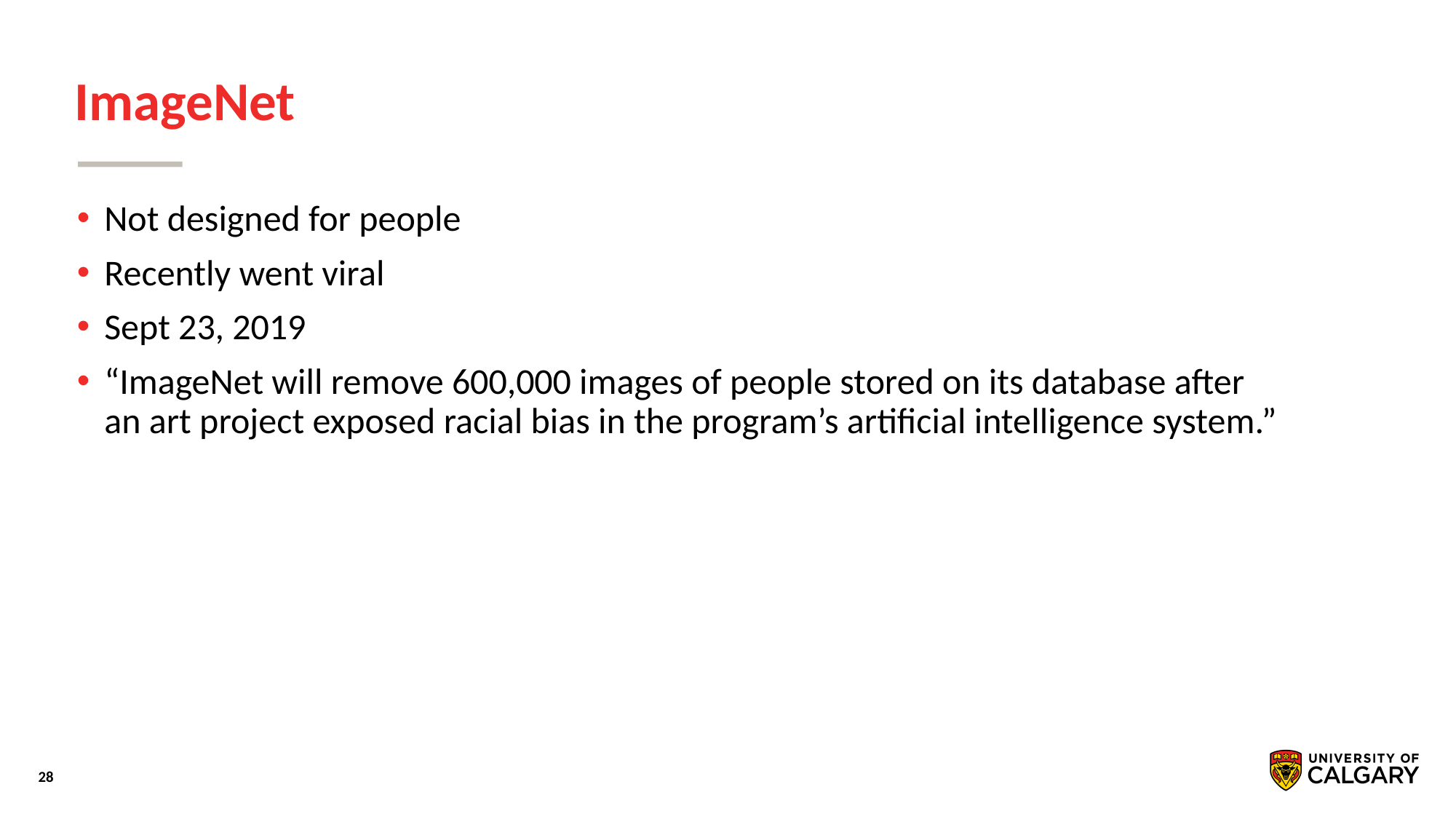

# ImageNet
Not designed for people
Recently went viral
Sept 23, 2019
“ImageNet will remove 600,000 images of people stored on its database after an art project exposed racial bias in the program’s artificial intelligence system.”